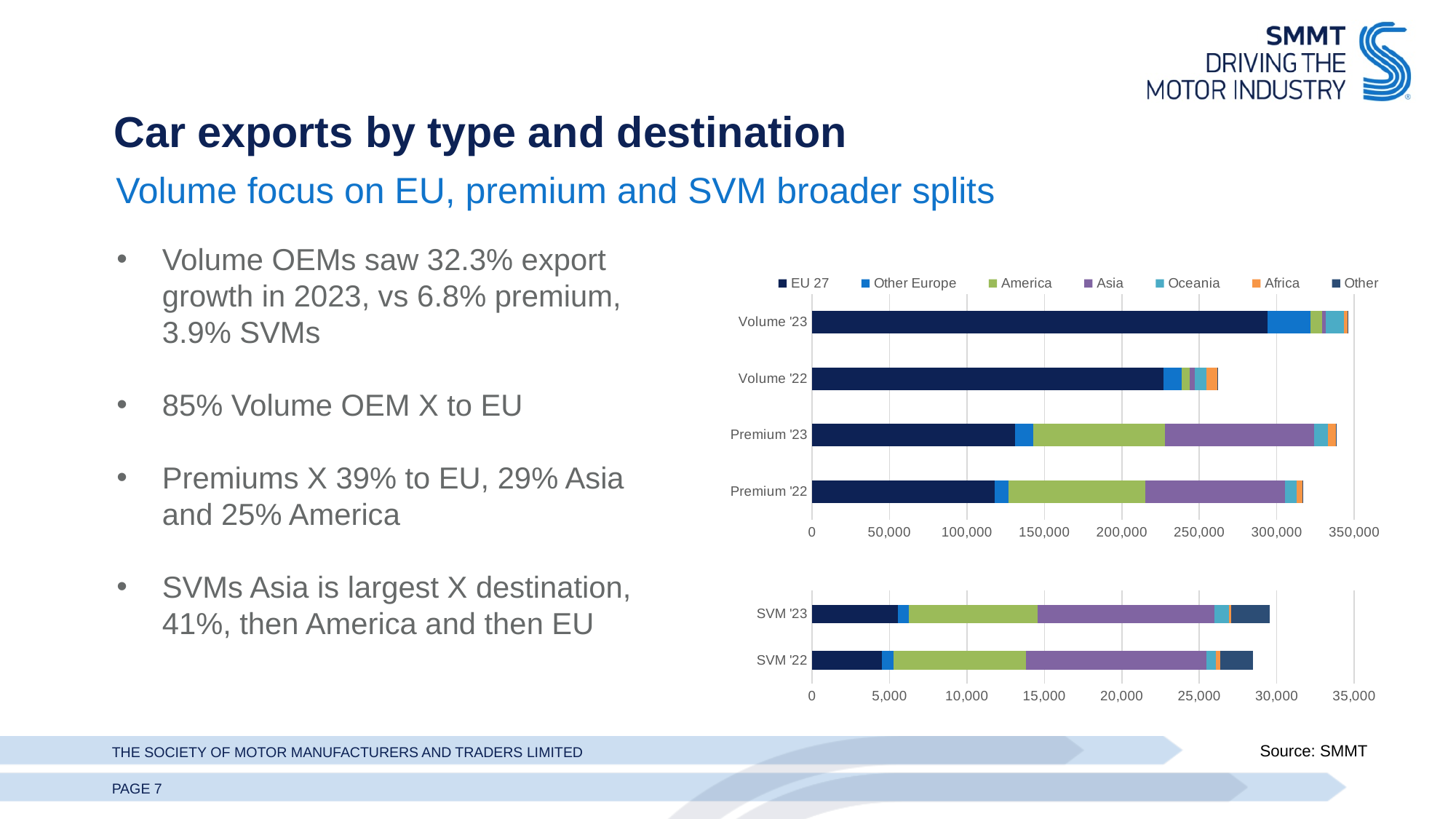

Car exports by type and destination
Volume focus on EU, premium and SVM broader splits

### Chart

| Category | EU 27 | Other Europe | America | Asia | Oceania | Africa | Other |
|---|---|---|---|---|---|---|---|
| Premium '22 | 117947.0 | 8810.0 | 88359.0 | 90383.0 | 7202.0 | 3901.0 | 193.0 |
| Premium '23 | 130934.0 | 11839.0 | 84824.0 | 96373.0 | 9070.0 | 5096.0 | 196.0 |
| Volume '22 | 226986.0 | 11748.0 | 5101.0 | 3402.0 | 7433.0 | 6856.0 | 70.0 |
| Volume '23 | 293954.0 | 27749.0 | 7760.0 | 2176.0 | 11817.0 | 2451.0 | 75.0 |

### Chart

| Category | EU 27 | Other Europe | America | Asia | Oceania | Africa | Other |
|---|---|---|---|---|---|---|---|
| SVM '22 | 4491.0 | 747.0 | 8572.0 | 11647.0 | 615.0 | 282.0 | 2093.0 |
| SVM '23 | 5523.0 | 721.0 | 8337.0 | 11418.0 | 897.0 | 176.0 | 2484.0 |
Volume OEMs saw 32.3% export growth in 2023, vs 6.8% premium, 3.9% SVMs

85% Volume OEM X to EU

Premiums X 39% to EU, 29% Asia and 25% America

SVMs Asia is largest X destination, 41%, then America and then EU

Source: SMMT